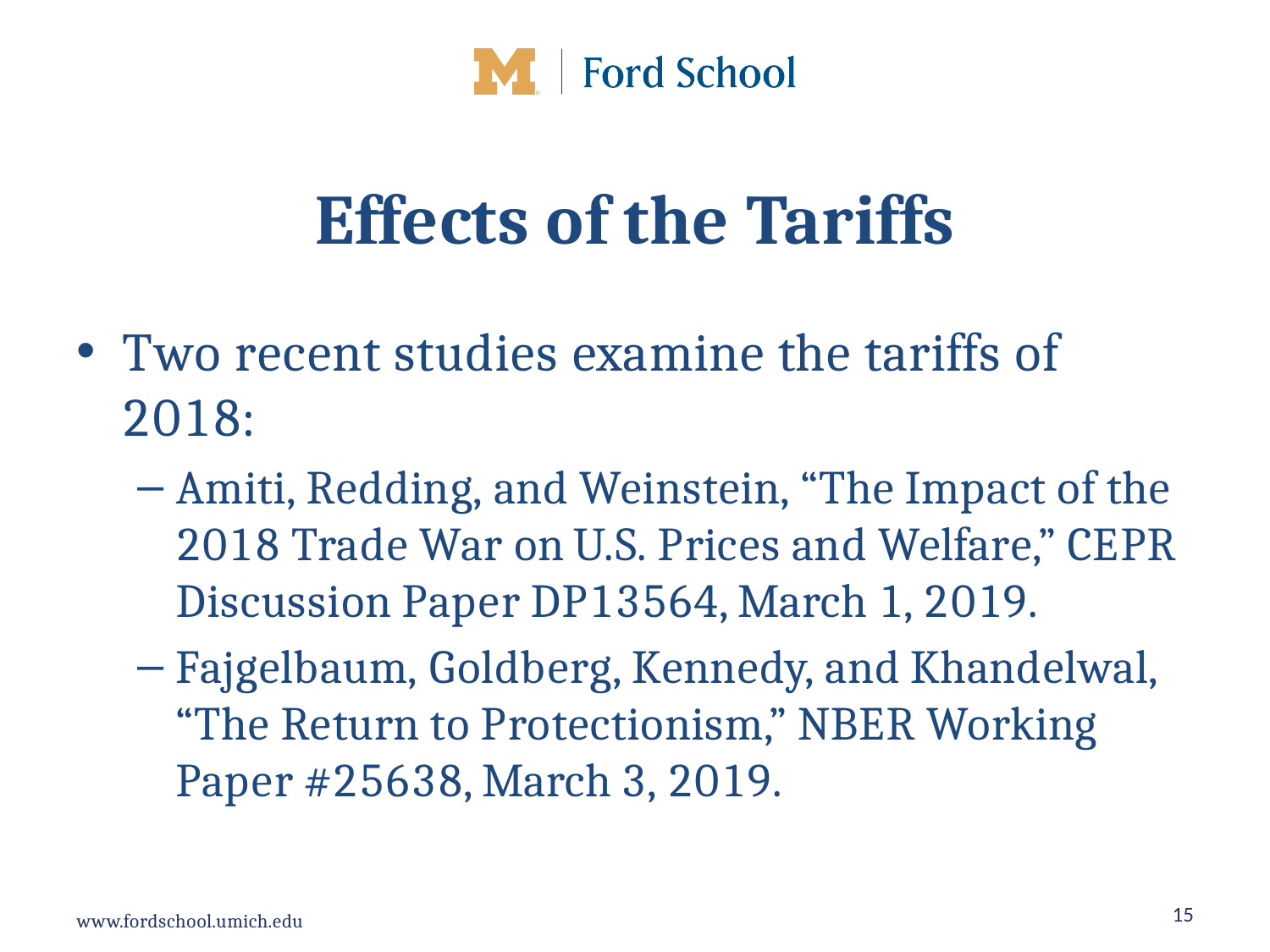

# Effects of the Tariffs
Two recent studies examine the tariffs of 2018:
Amiti, Redding, and Weinstein, “The Impact of the 2018 Trade War on U.S. Prices and Welfare,” CEPR Discussion Paper DP13564, March 1, 2019.
Fajgelbaum, Goldberg, Kennedy, and Khandelwal, “The Return to Protectionism,” NBER Working Paper #25638, March 3, 2019.
15